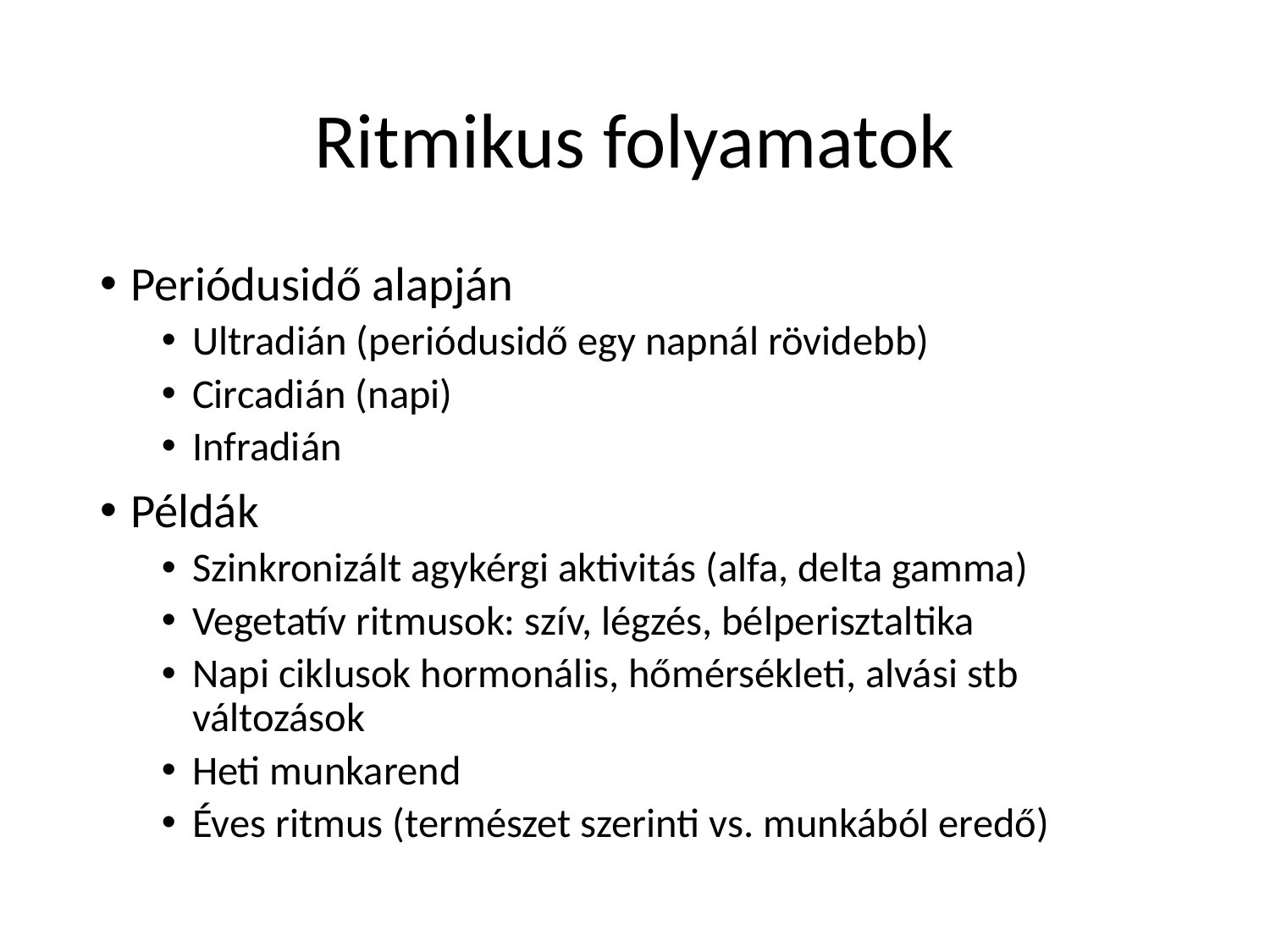

# Ritmikus folyamatok
Periódusidő alapján
Ultradián (periódusidő egy napnál rövidebb)
Circadián (napi)
Infradián
Példák
Szinkronizált agykérgi aktivitás (alfa, delta gamma)
Vegetatív ritmusok: szív, légzés, bélperisztaltika
Napi ciklusok hormonális, hőmérsékleti, alvási stb változások
Heti munkarend
Éves ritmus (természet szerinti vs. munkából eredő)